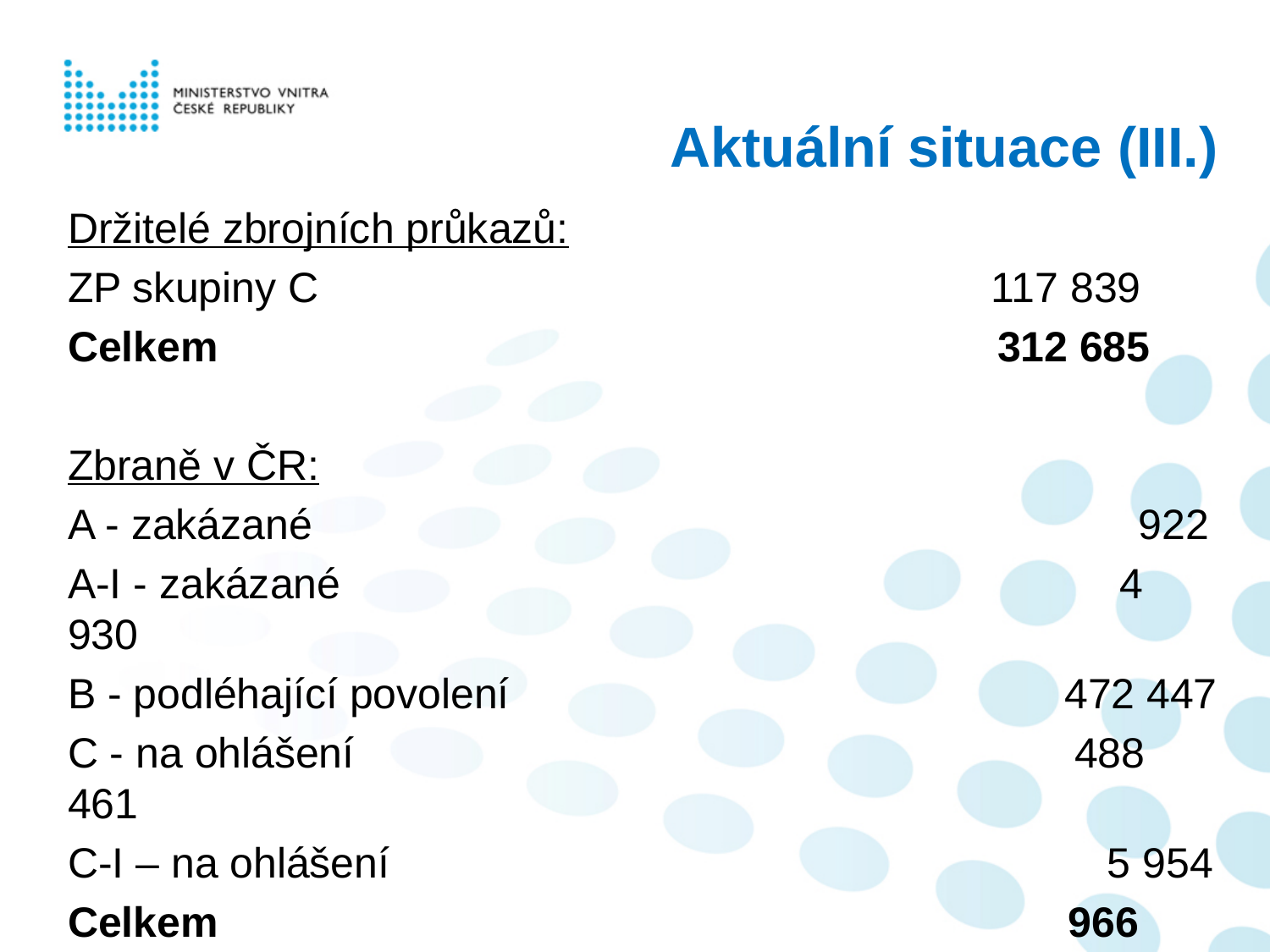

Aktuální situace (III.)
Držitelé zbrojních průkazů:
ZP skupiny C                                                         117 839
Celkem                                                                  312 685

Zbraně v ČR:
A - zakázané                                                                      922
A-I - zakázané                                                                  4 930
B - podléhající povolení                                               472 447
C - na ohlášení                                                             488 461
C-I – na ohlášení						  5 954
Celkem                                                                        966 760